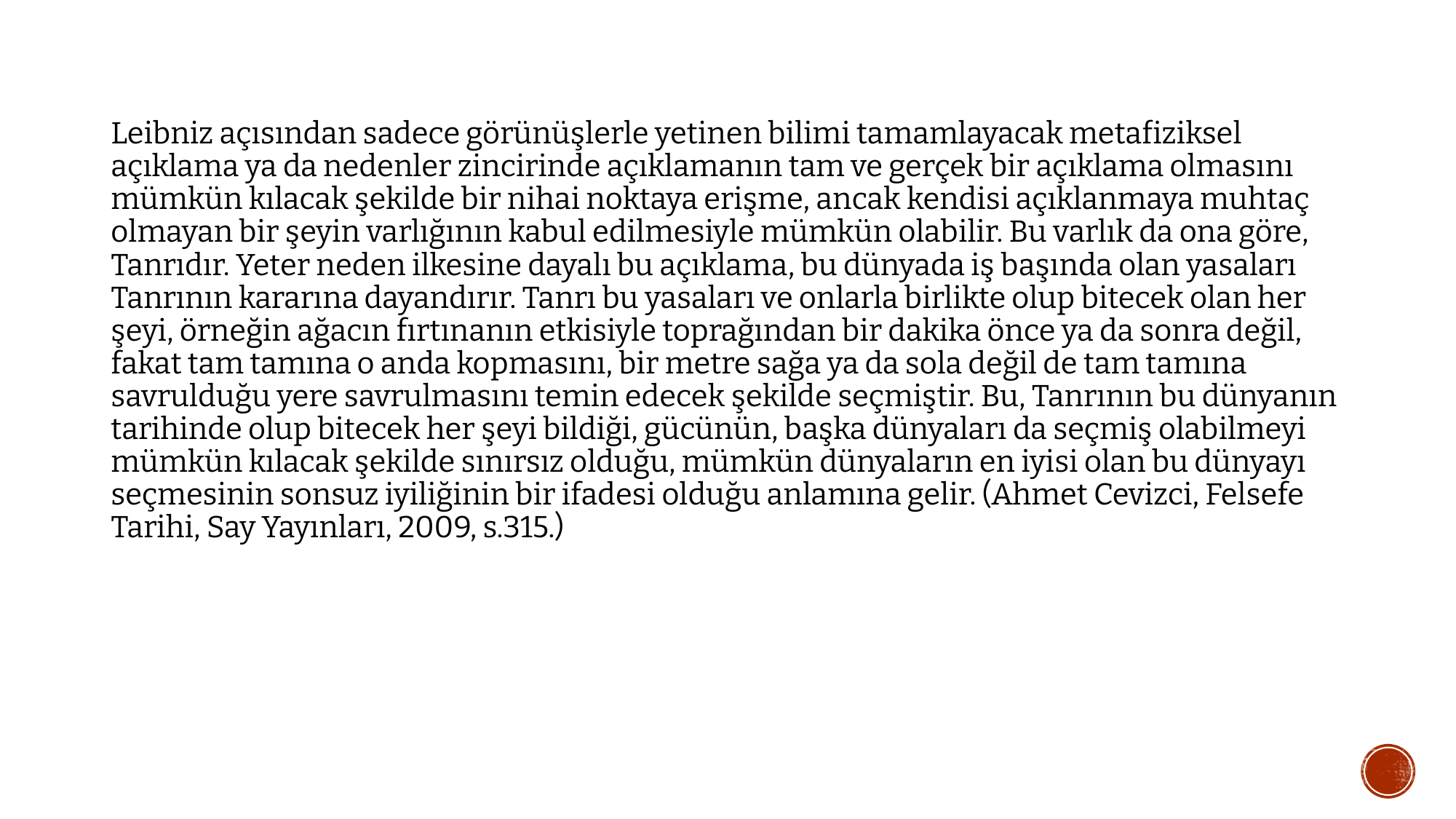

Leibniz açısından sadece görünüşlerle yetinen bilimi tamamlayacak metafiziksel açıklama ya da nedenler zincirinde açıklamanın tam ve gerçek bir açıklama olmasını mümkün kılacak şekilde bir nihai noktaya erişme, ancak kendisi açıklanmaya muhtaç olmayan bir şeyin varlığının kabul edilmesiyle mümkün olabilir. Bu varlık da ona göre, Tanrıdır. Yeter neden ilkesine dayalı bu açıklama, bu dünyada iş başında olan yasaları Tanrının kararına dayandırır. Tanrı bu yasaları ve onlarla birlikte olup bitecek olan her şeyi, örneğin ağacın fırtınanın etkisiyle toprağından bir dakika önce ya da sonra değil, fakat tam tamına o anda kopmasını, bir metre sağa ya da sola değil de tam tamına savrulduğu yere savrulmasını temin edecek şekilde seçmiştir. Bu, Tanrının bu dünyanın tarihinde olup bitecek her şeyi bildiği, gücünün, başka dünyaları da seçmiş olabilmeyi mümkün kılacak şekilde sınırsız olduğu, mümkün dünyaların en iyisi olan bu dünyayı seçmesinin sonsuz iyiliğinin bir ifadesi olduğu anlamına gelir. (Ahmet Cevizci, Felsefe Tarihi, Say Yayınları, 2009, s.315.)